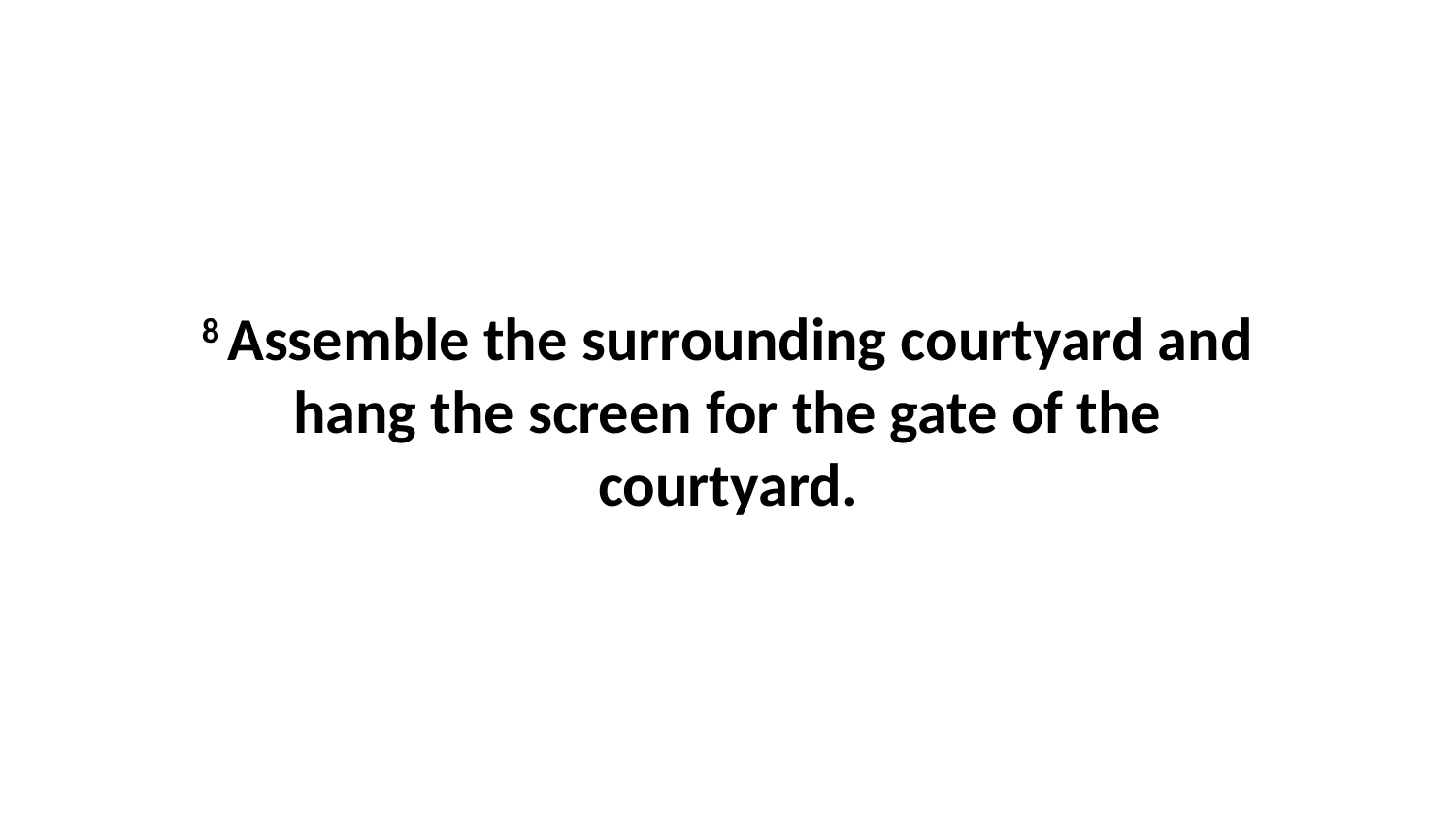

8 Assemble the surrounding courtyard and hang the screen for the gate of the courtyard.